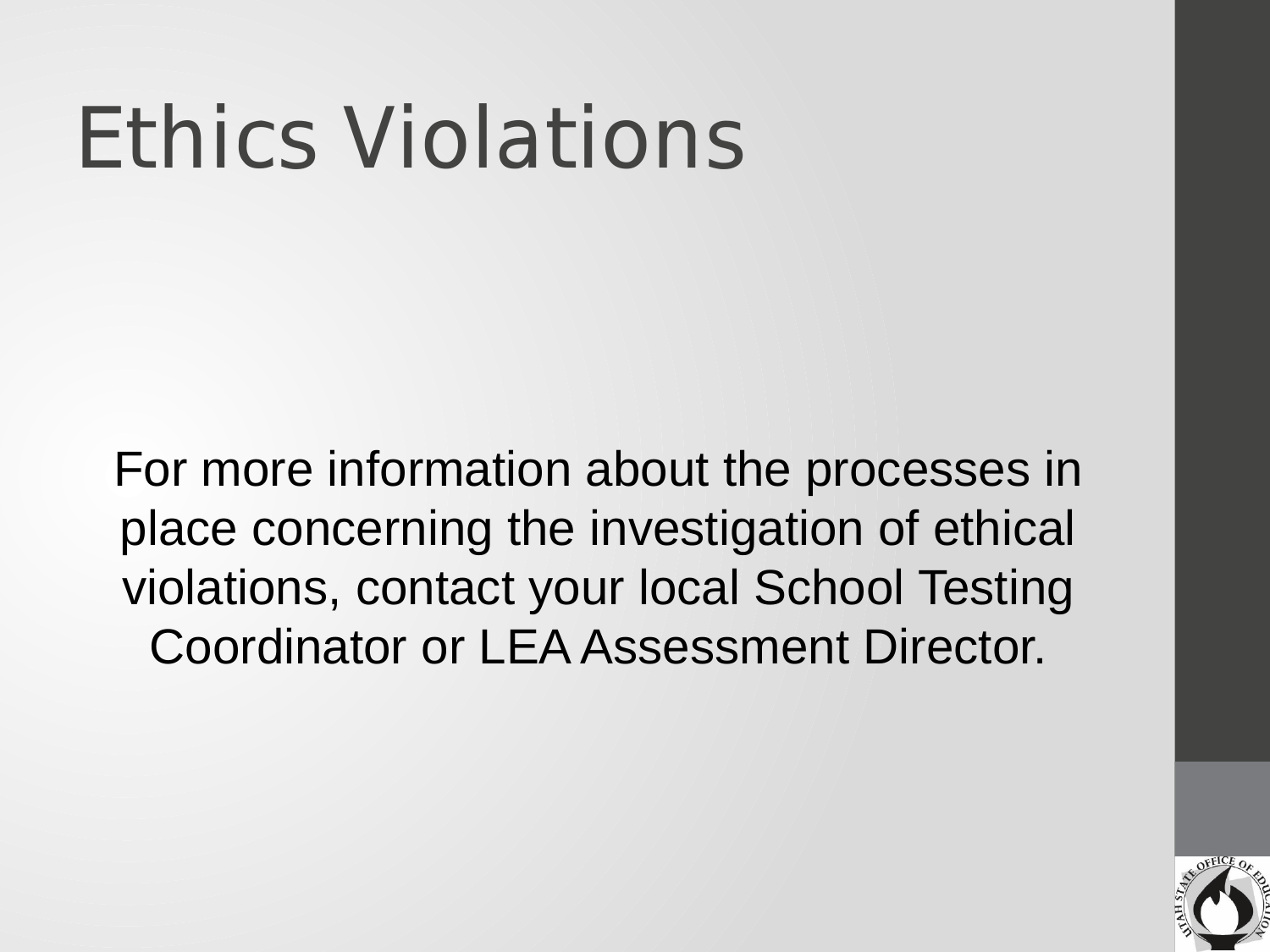

# Ethics Violations
For more information about the processes in place concerning the investigation of ethical violations, contact your local School Testing Coordinator or LEA Assessment Director.